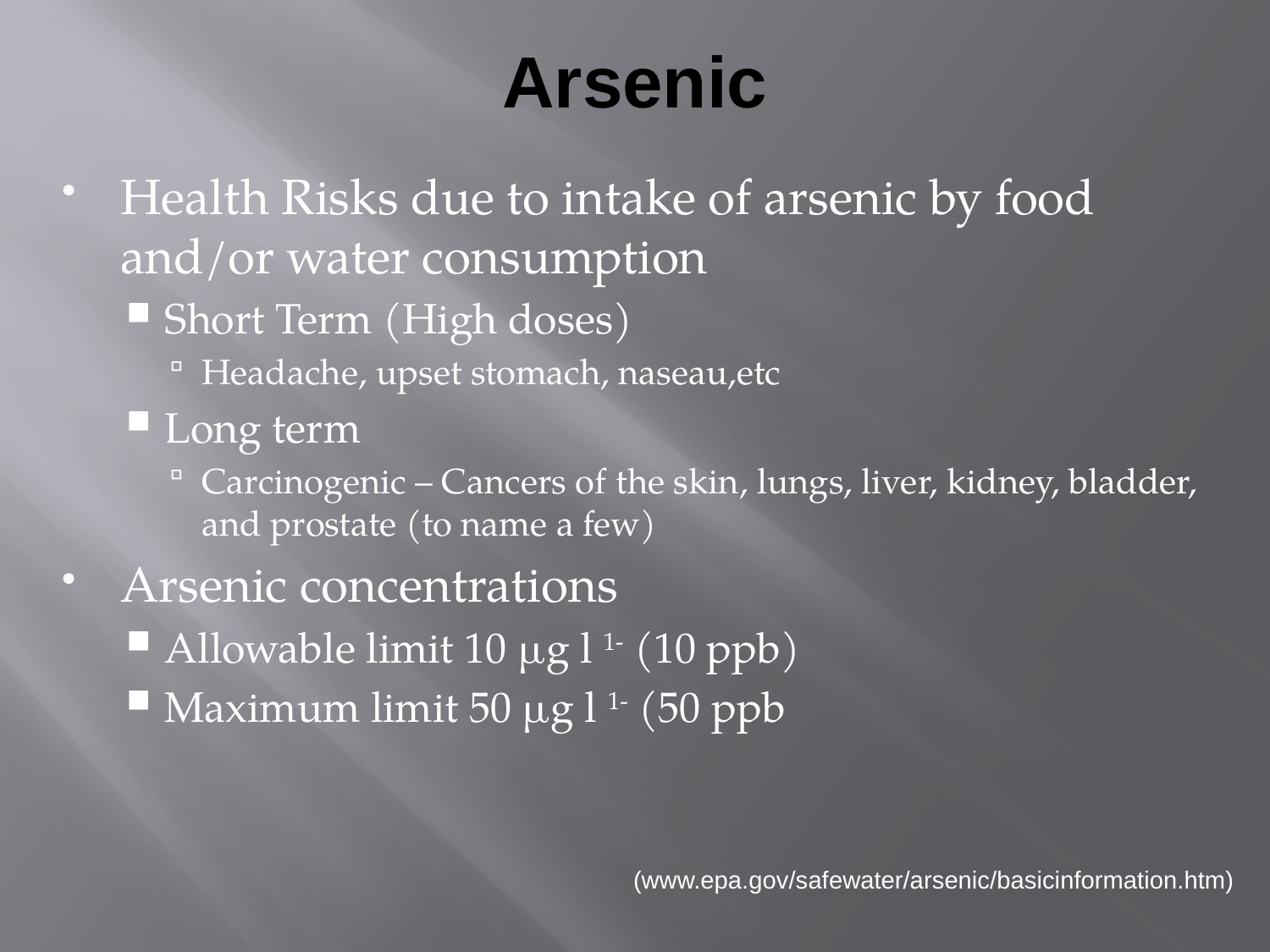

# Arsenic
Health Risks due to intake of arsenic by food and/or water consumption
Short Term (High doses)
Headache, upset stomach, naseau,etc
Long term
Carcinogenic – Cancers of the skin, lungs, liver, kidney, bladder, and prostate (to name a few)
Arsenic concentrations
Allowable limit 10 µg l 1- (10 ppb)
Maximum limit 50 µg l 1- (50 ppb

(www.epa.gov/safewater/arsenic/basicinformation.htm)